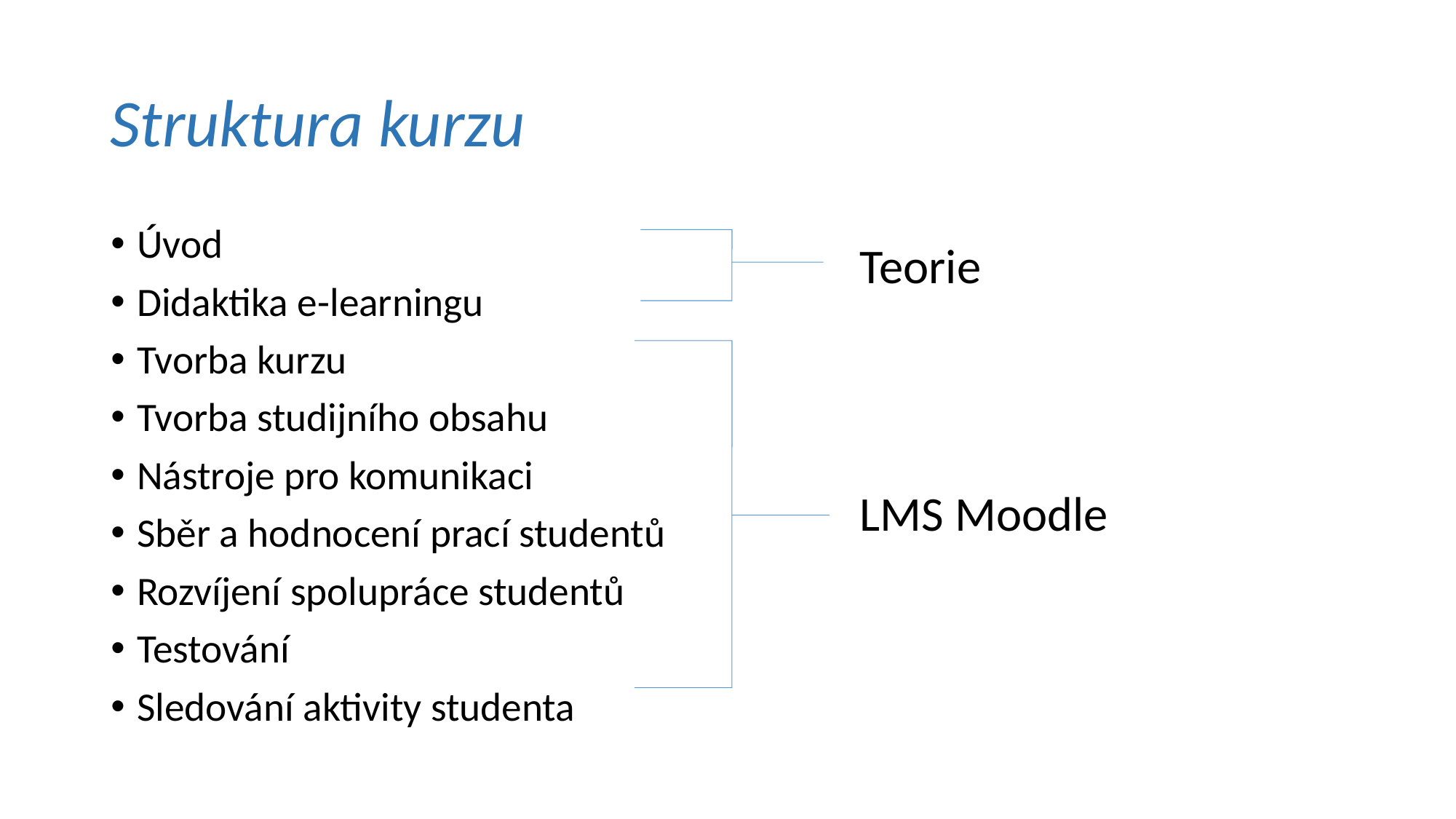

# Struktura kurzu
Úvod
Didaktika e-learningu
Tvorba kurzu
Tvorba studijního obsahu
Nástroje pro komunikaci
Sběr a hodnocení prací studentů
Rozvíjení spolupráce studentů
Testování
Sledování aktivity studenta

Teorie

LMS Moodle